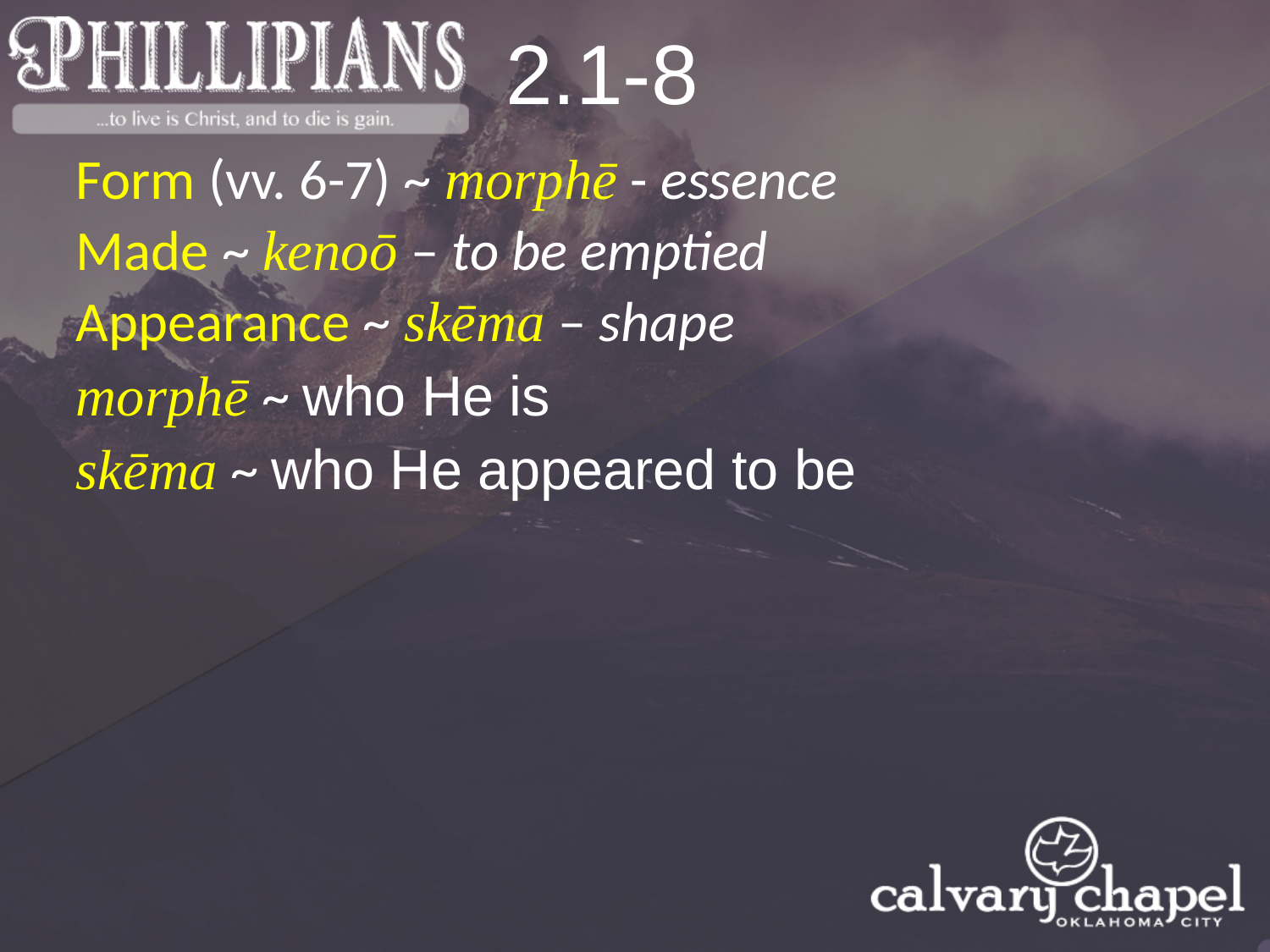

2.1-8
Form (vv. 6-7) ~ morphē - essence
Made ~ kenoō – to be emptied
Appearance ~ skēma – shape
morphē ~ who He is
skēma ~ who He appeared to be